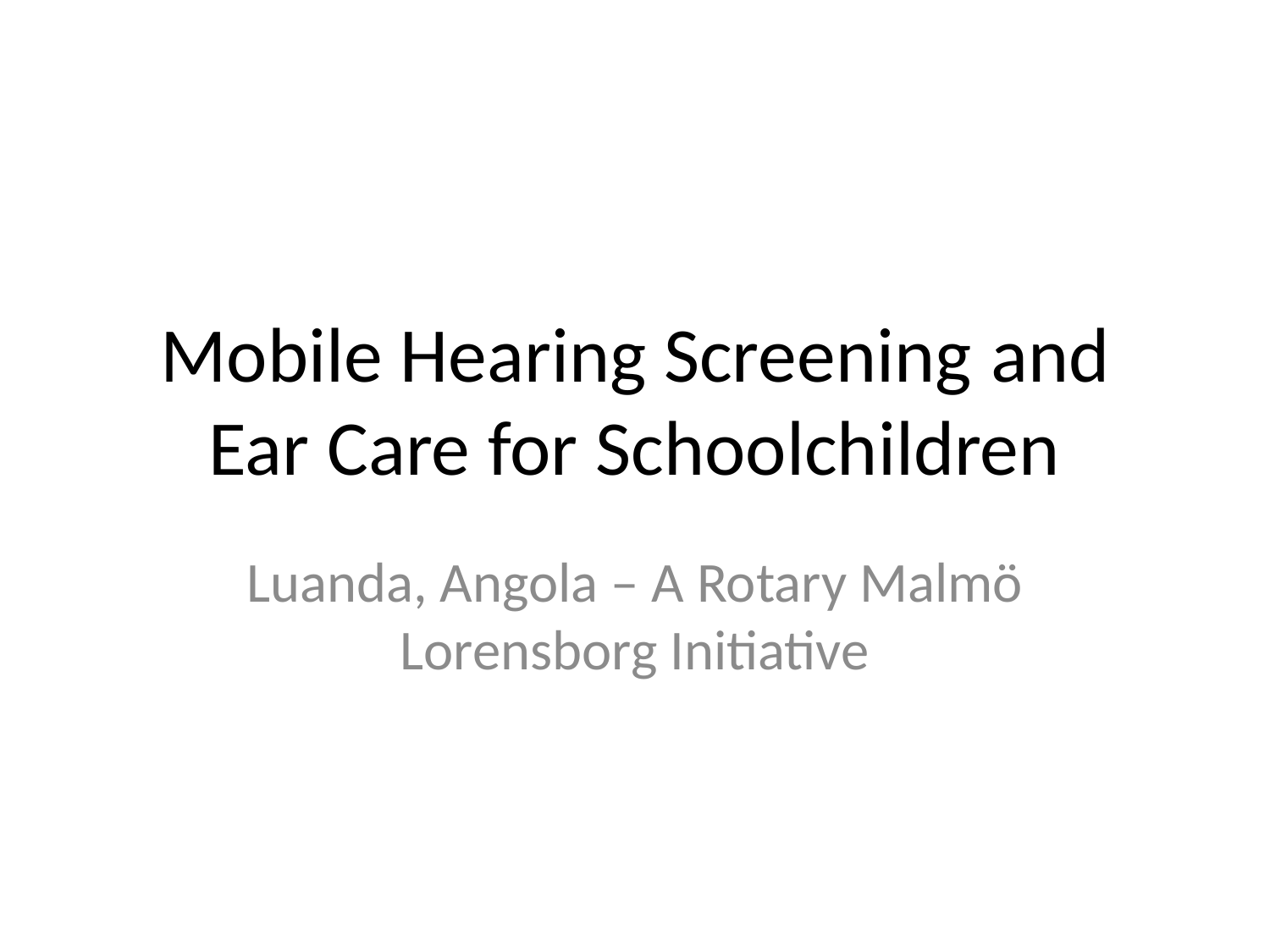

# Mobile Hearing Screening and Ear Care for Schoolchildren
Luanda, Angola – A Rotary Malmö Lorensborg Initiative